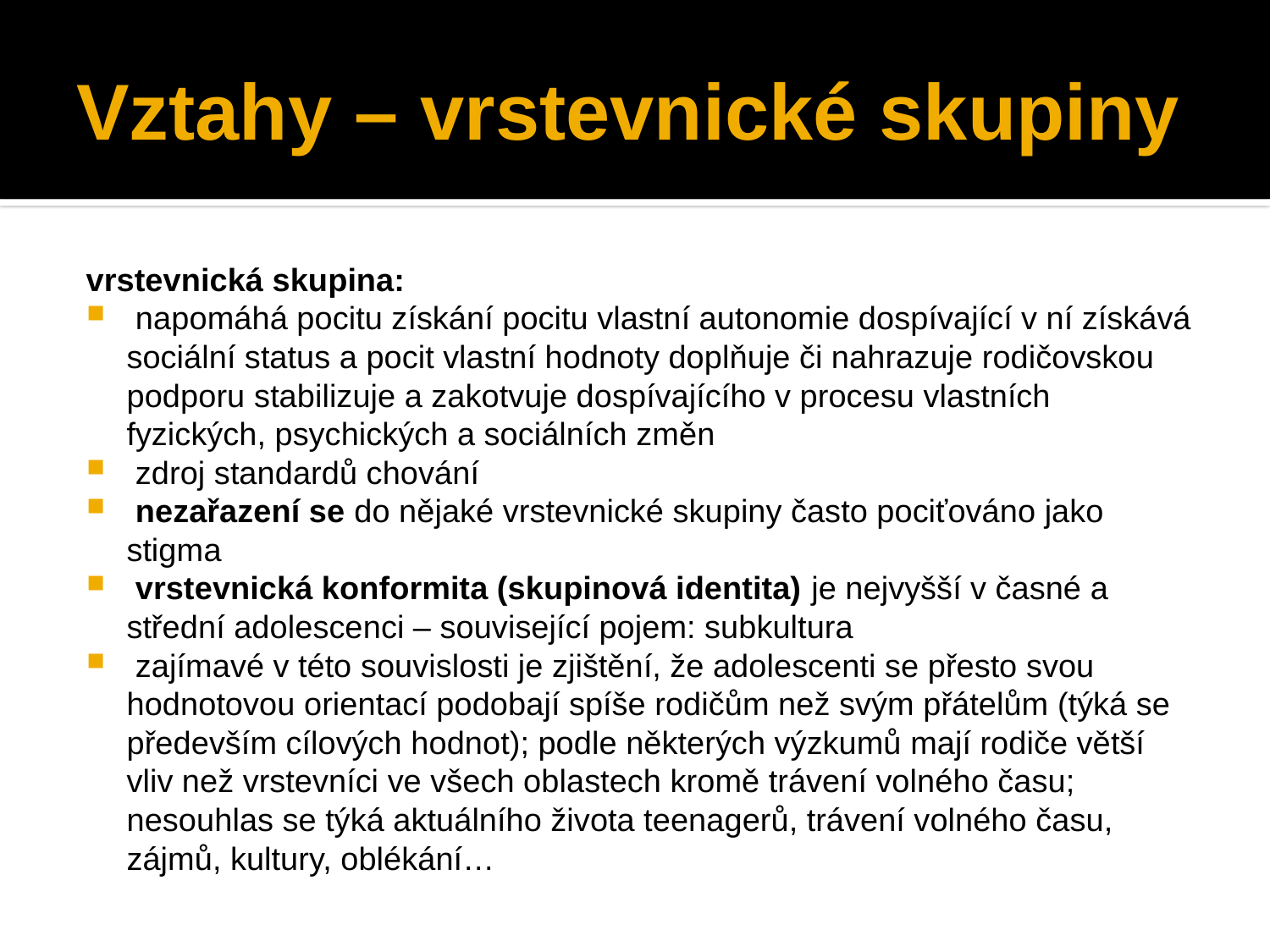

# Vztahy – vrstevnické skupiny
vrstevnická skupina:
 napomáhá pocitu získání pocitu vlastní autonomie dospívající v ní získává sociální status a pocit vlastní hodnoty doplňuje či nahrazuje rodičovskou podporu stabilizuje a zakotvuje dospívajícího v procesu vlastních fyzických, psychických a sociálních změn
 zdroj standardů chování
 nezařazení se do nějaké vrstevnické skupiny často pociťováno jako stigma
 vrstevnická konformita (skupinová identita) je nejvyšší v časné a střední adolescenci – související pojem: subkultura
 zajímavé v této souvislosti je zjištění, že adolescenti se přesto svou hodnotovou orientací podobají spíše rodičům než svým přátelům (týká se především cílových hodnot); podle některých výzkumů mají rodiče větší vliv než vrstevníci ve všech oblastech kromě trávení volného času; nesouhlas se týká aktuálního života teenagerů, trávení volného času, zájmů, kultury, oblékání…